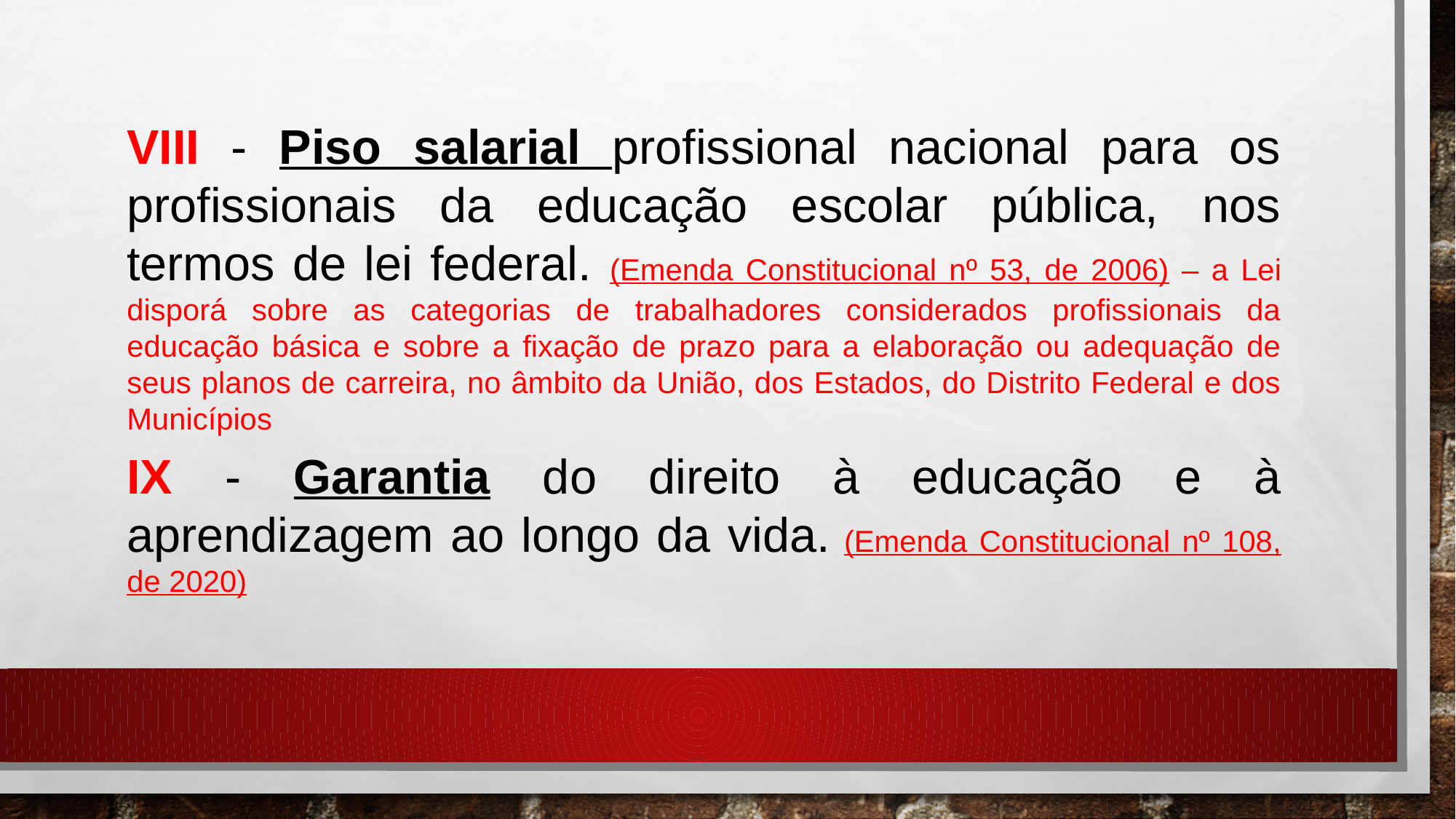

VIII - Piso salarial profissional nacional para os profissionais da educação escolar pública, nos termos de lei federal. (Emenda Constitucional nº 53, de 2006) – a Lei disporá sobre as categorias de trabalhadores considerados profissionais da educação básica e sobre a fixação de prazo para a elaboração ou adequação de seus planos de carreira, no âmbito da União, dos Estados, do Distrito Federal e dos Municípios
IX - Garantia do direito à educação e à aprendizagem ao longo da vida. (Emenda Constitucional nº 108, de 2020)